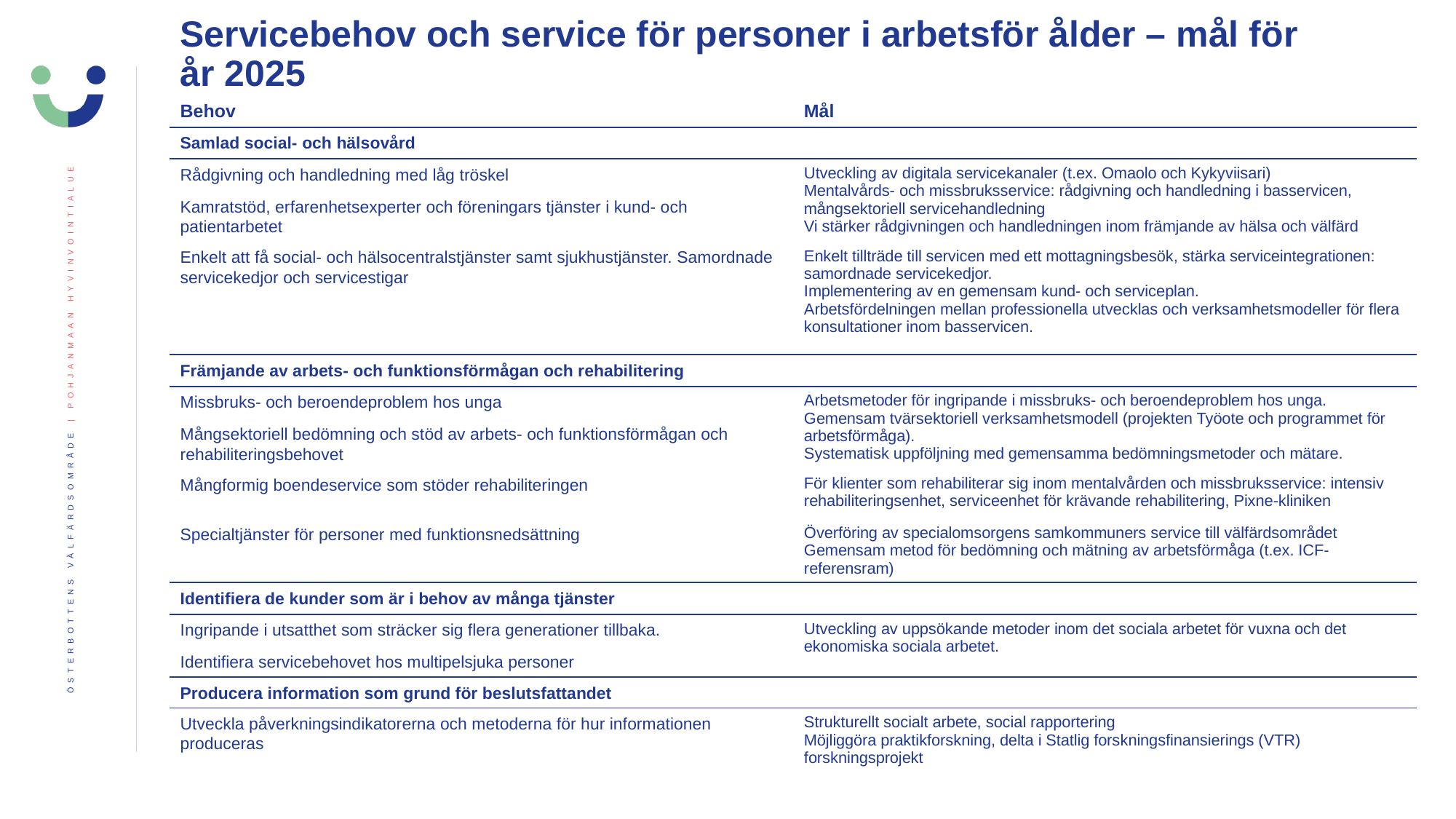

# Servicebehov och service för personer i arbetsför ålder – mål för år 2025
| Behov | Mål |
| --- | --- |
| Samlad social- och hälsovård |  |
| Rådgivning och handledning med låg tröskel Kamratstöd, erfarenhetsexperter och föreningars tjänster i kund- och patientarbetet | Utveckling av digitala servicekanaler (t.ex. Omaolo och Kykyviisari) Mentalvårds- och missbruksservice: rådgivning och handledning i basservicen, mångsektoriell servicehandledning Vi stärker rådgivningen och handledningen inom främjande av hälsa och välfärd |
| Enkelt att få social- och hälsocentralstjänster samt sjukhustjänster. Samordnade servicekedjor och servicestigar | Enkelt tillträde till servicen med ett mottagningsbesök, stärka serviceintegrationen: samordnade servicekedjor. Implementering av en gemensam kund- och serviceplan. Arbetsfördelningen mellan professionella utvecklas och verksamhetsmodeller för flera konsultationer inom basservicen. |
| Främjande av arbets- och funktionsförmågan och rehabilitering |  |
| Missbruks- och beroendeproblem hos unga Mångsektoriell bedömning och stöd av arbets- och funktionsförmågan och rehabiliteringsbehovet | Arbetsmetoder för ingripande i missbruks- och beroendeproblem hos unga. Gemensam tvärsektoriell verksamhetsmodell (projekten Työote och programmet för arbetsförmåga). Systematisk uppföljning med gemensamma bedömningsmetoder och mätare. |
| Mångformig boendeservice som stöder rehabiliteringen | För klienter som rehabiliterar sig inom mentalvården och missbruksservice: intensiv rehabiliteringsenhet, serviceenhet för krävande rehabilitering, Pixne-kliniken |
| Specialtjänster för personer med funktionsnedsättning | Överföring av specialomsorgens samkommuners service till välfärdsområdet Gemensam metod för bedömning och mätning av arbetsförmåga (t.ex. ICF-referensram) |
| Identifiera de kunder som är i behov av många tjänster |  |
| Ingripande i utsatthet som sträcker sig flera generationer tillbaka. Identifiera servicebehovet hos multipelsjuka personer | Utveckling av uppsökande metoder inom det sociala arbetet för vuxna och det ekonomiska sociala arbetet. |
| Producera information som grund för beslutsfattandet |  |
| Utveckla påverkningsindikatorerna och metoderna för hur informationen produceras | Strukturellt socialt arbete, social rapportering Möjliggöra praktikforskning, delta i Statlig forskningsfinansierings (VTR) forskningsprojekt |